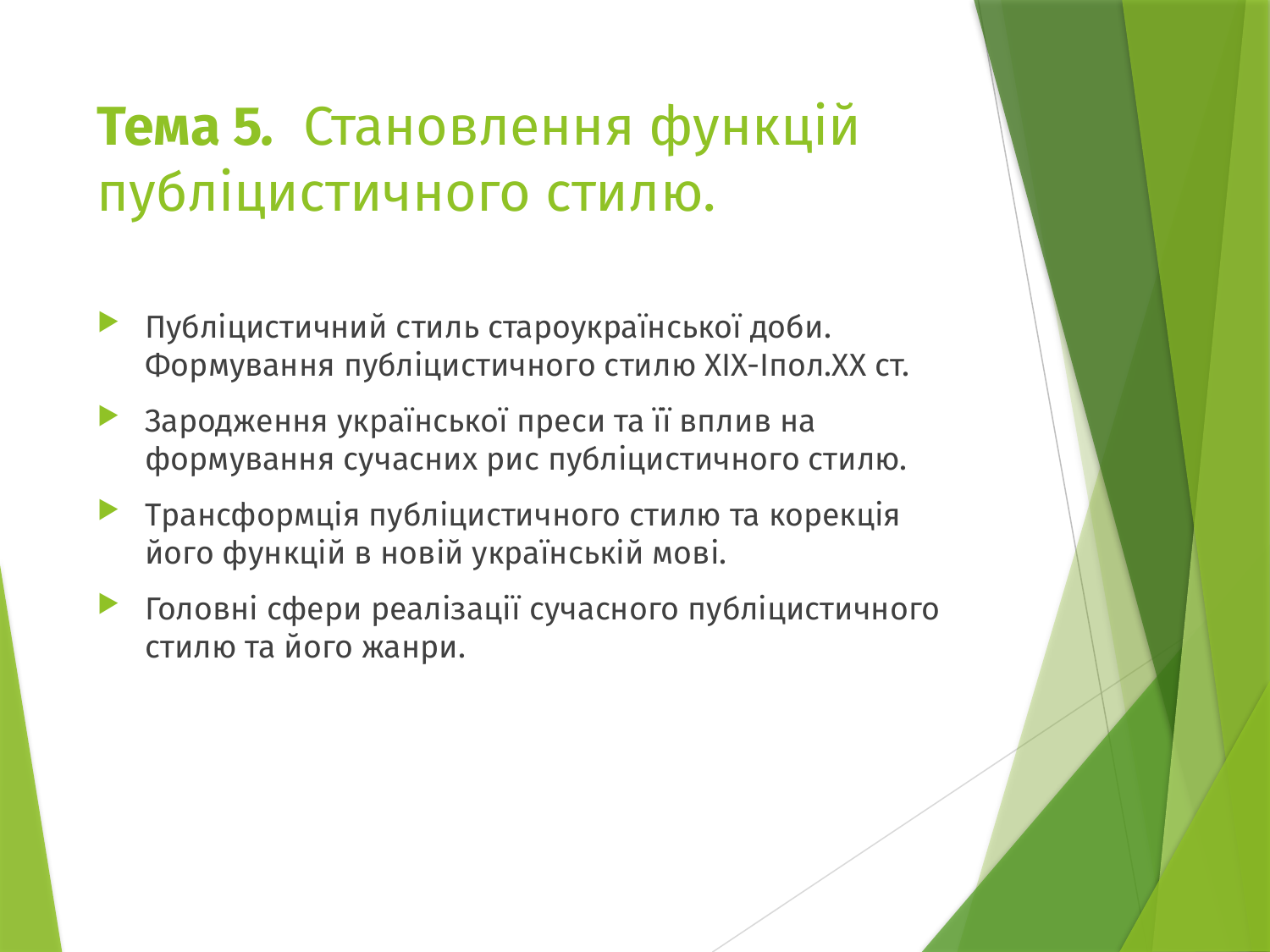

# Тема 5.  Становлення функцій публіцистичного стилю.
Публіцистичний стиль староукраїнської доби. Формування публіцистичного стилю ХІХ-Іпол.ХХ ст.
Зародження української преси та її вплив на формування сучасних рис публіцистичного стилю.
Трансформція публіцистичного стилю та корекція його функцій в новій українській мові.
Головні сфери реалізації сучасного публіцистичного стилю та його жанри.